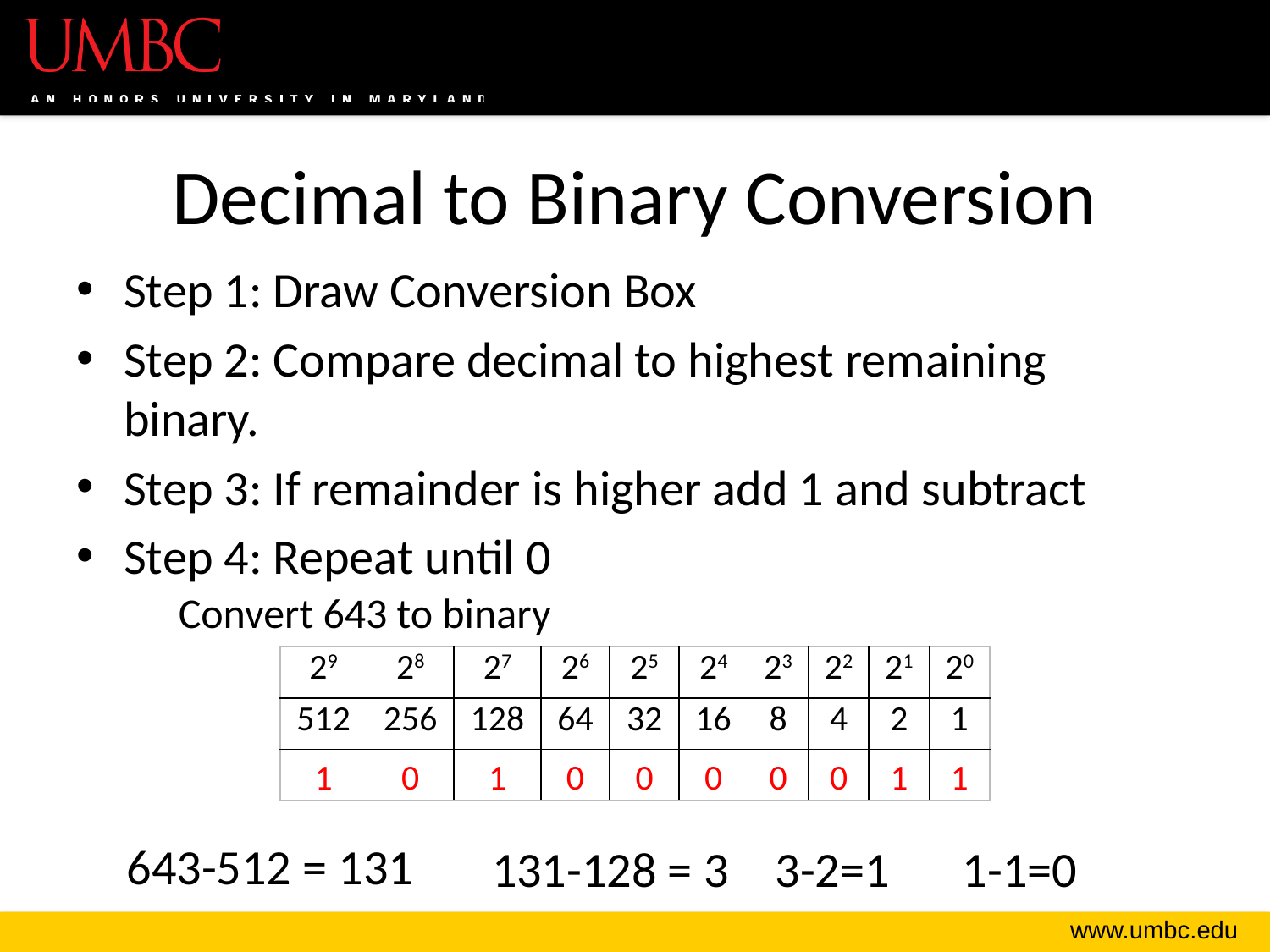

# Decimal to Binary Conversion
Step 1: Draw Conversion Box
Step 2: Compare decimal to highest remaining binary.
Step 3: If remainder is higher add 1 and subtract
Step 4: Repeat until 0
Convert 643 to binary
| 29 | 28 | 27 | 26 | 25 | 24 | 23 | 22 | 21 | 20 |
| --- | --- | --- | --- | --- | --- | --- | --- | --- | --- |
| 512 | 256 | 128 | 64 | 32 | 16 | 8 | 4 | 2 | 1 |
|  |  |  |  |  |  |  |  |  |  |
| 1 | 0 | 1 | 0 | 0 | 0 | 0 | 0 | 1 | 1 |
| --- | --- | --- | --- | --- | --- | --- | --- | --- | --- |
643-512 = 131
131-128 = 3
3-2=1
1-1=0